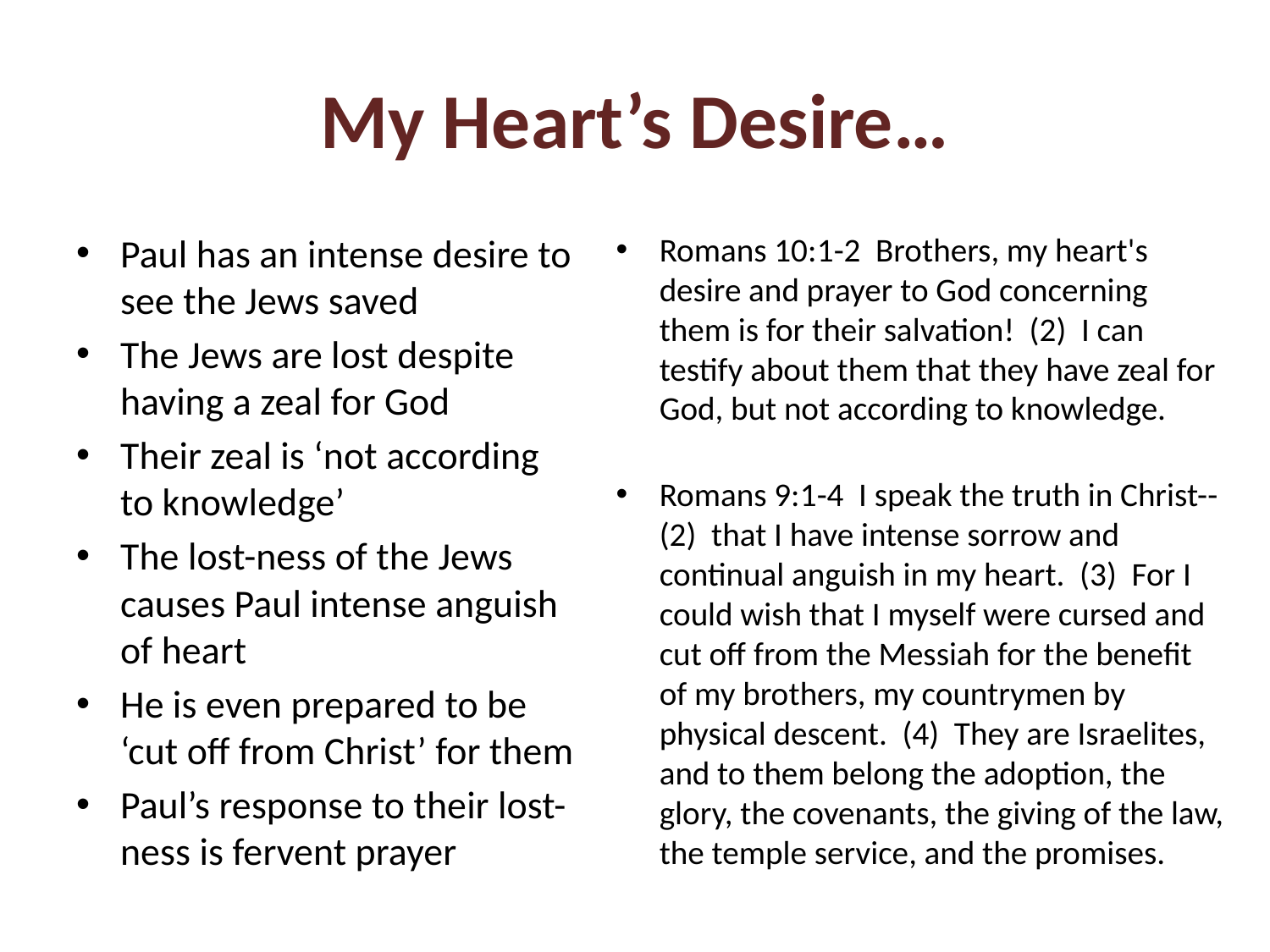

# My Heart’s Desire…
Paul has an intense desire to see the Jews saved
The Jews are lost despite having a zeal for God
Their zeal is ‘not according to knowledge’
The lost-ness of the Jews causes Paul intense anguish of heart
He is even prepared to be ‘cut off from Christ’ for them
Paul’s response to their lost-ness is fervent prayer

Romans 10:1-2  Brothers, my heart's desire and prayer to God concerning them is for their salvation!  (2)  I can testify about them that they have zeal for God, but not according to knowledge.
Romans 9:1-4  I speak the truth in Christ-- (2)  that I have intense sorrow and continual anguish in my heart.  (3)  For I could wish that I myself were cursed and cut off from the Messiah for the benefit of my brothers, my countrymen by physical descent.  (4)  They are Israelites, and to them belong the adoption, the glory, the covenants, the giving of the law, the temple service, and the promises.